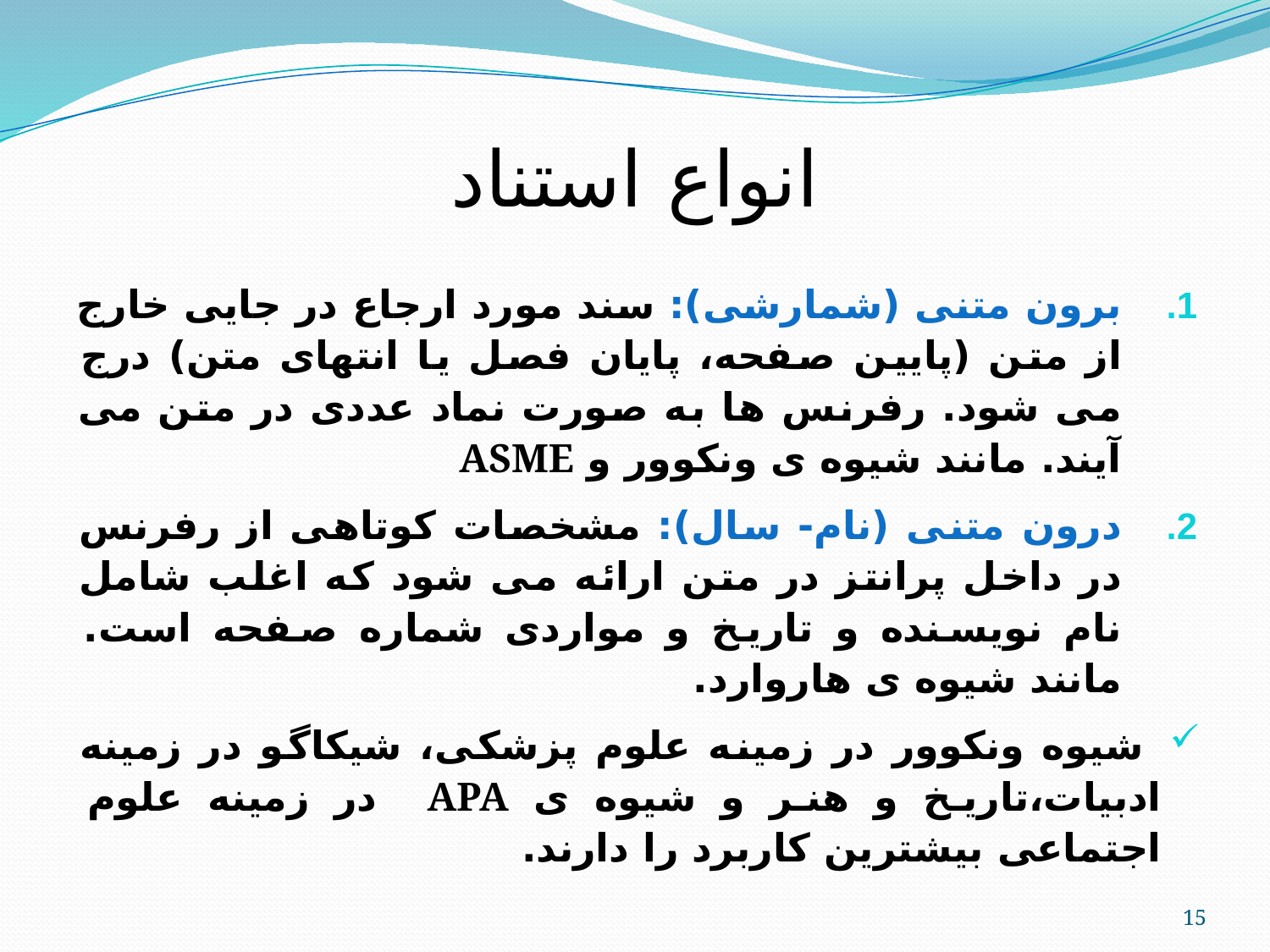

# انواع استناد
برون متنی (شمارشی): سند مورد ارجاع در جایی خارج از متن (پایین صفحه، پایان فصل یا انتهای متن) درج می شود. رفرنس ها به صورت نماد عددی در متن می آیند. مانند شیوه ی ونکوور و ASME
درون متنی (نام- سال): مشخصات کوتاهی از رفرنس در داخل پرانتز در متن ارائه می شود که اغلب شامل نام نویسنده و تاریخ و مواردی شماره صفحه است. مانند شیوه ی هاروارد.
 شیوه ونکوور در زمینه علوم پزشکی، شیکاگو در زمینه ادبیات،تاریخ و هنر و شیوه ی APA  در زمینه علوم اجتماعی بیشترین کاربرد را دارند.
15